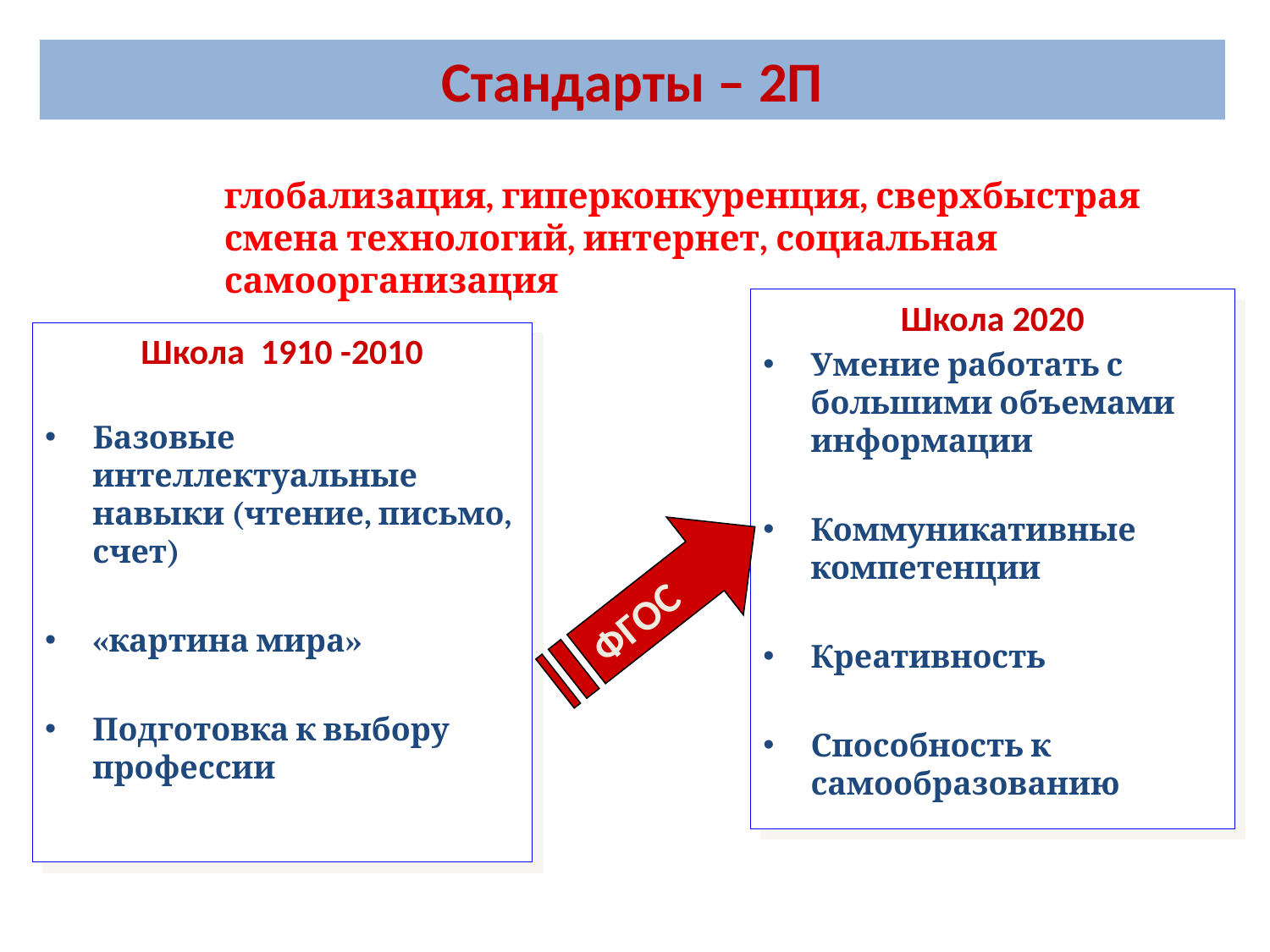

Стандарты – 2П
глобализация, гиперконкуренция, сверхбыстрая смена технологий, интернет, социальная самоорганизация
Школа 2020
Умение работать с большими объемами информации

Коммуникативные компетенции

Креативность

Способность к самообразованию
Школа  1910 -2010

Базовые интеллектуальные навыки (чтение, письмо, счет)

«картина мира»

Подготовка к выбору профессии

ФГОС